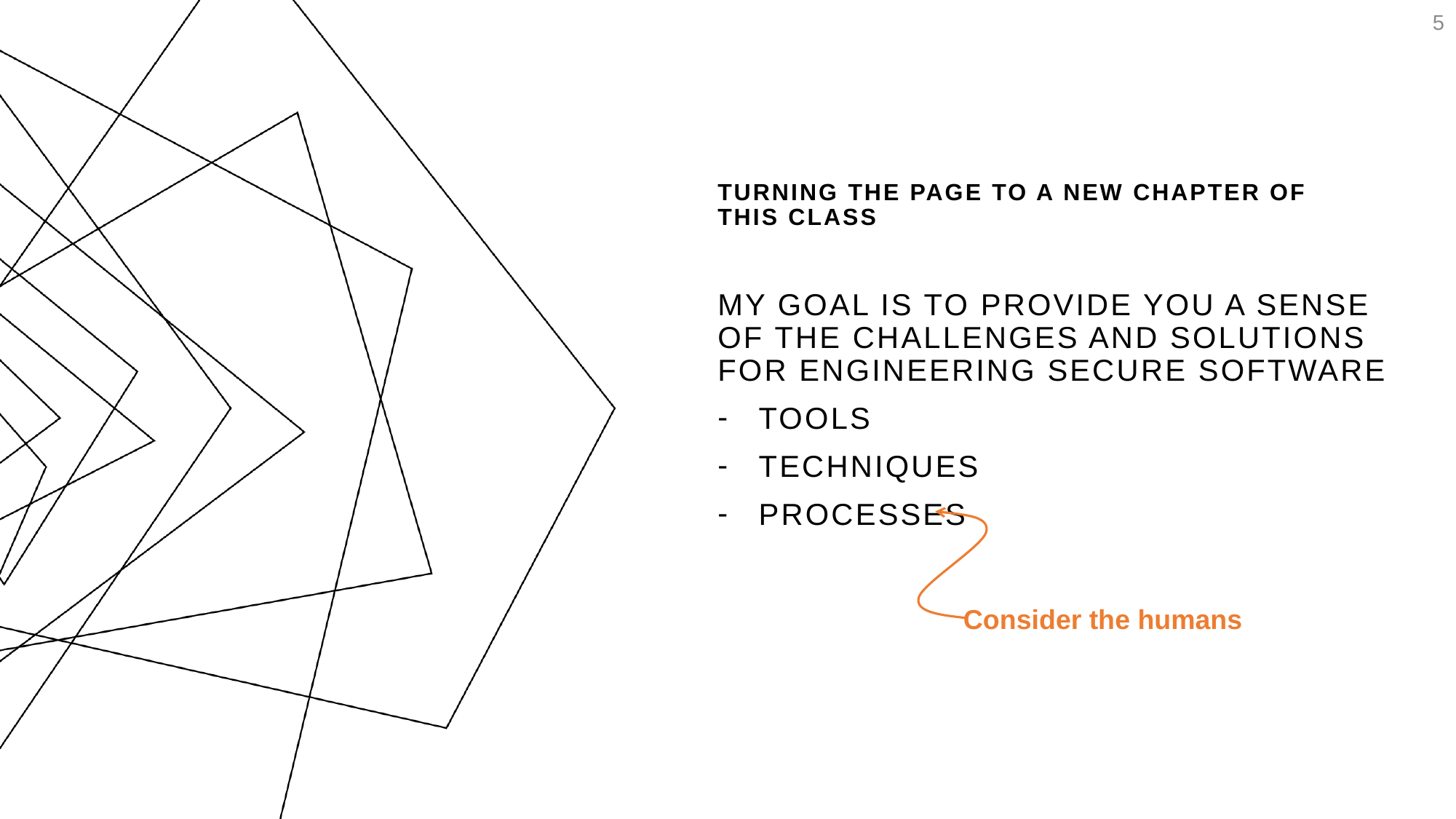

5
# Turning the page to a new chapter of this class
My goal is to provide you a sense of the challenges and solutions for engineering secure software
Tools
Techniques
Processes

Consider the humans